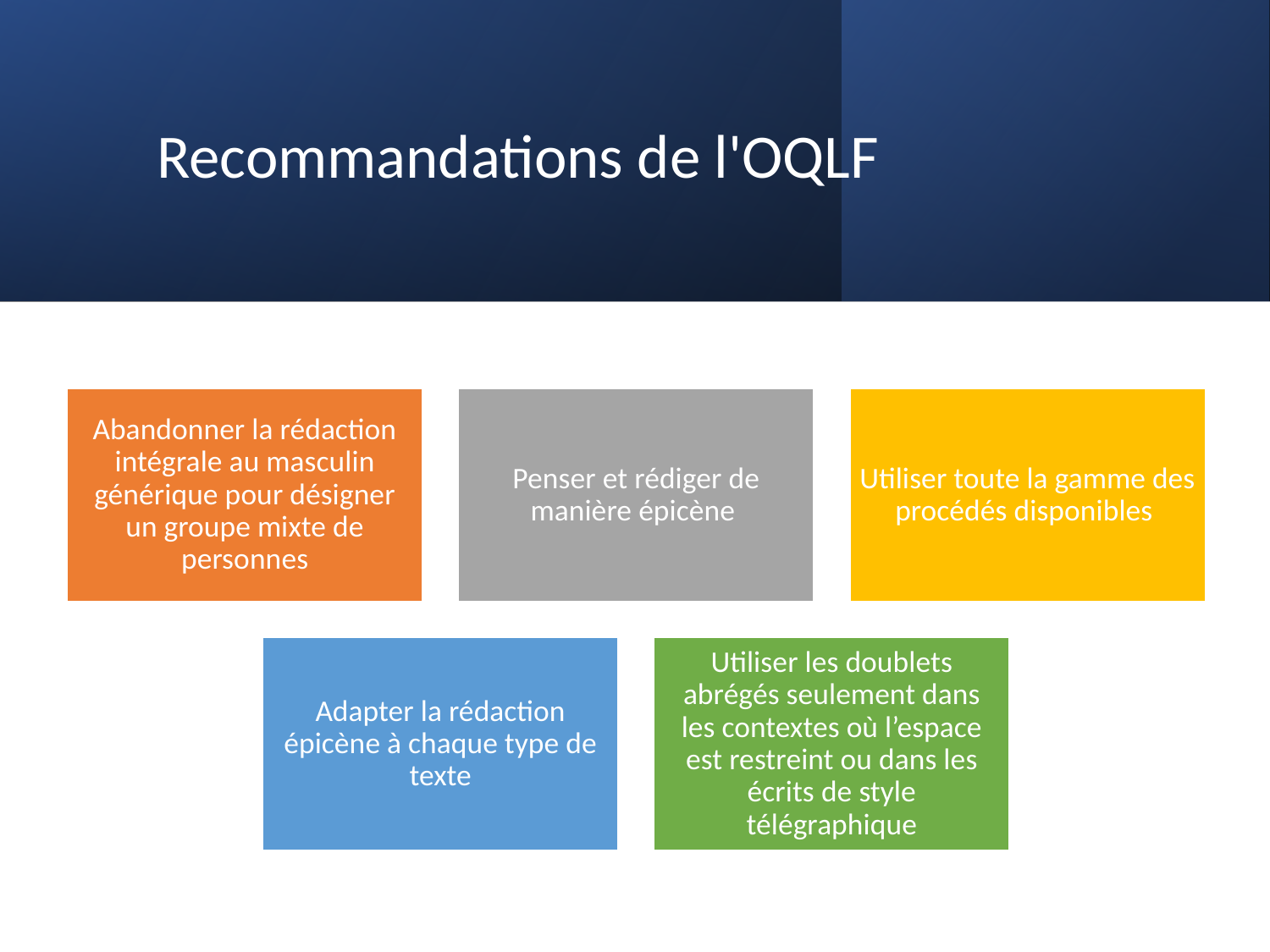

# Recommandations de l'OQLF
Abandonner la rédaction intégrale au masculin générique pour désigner un groupe mixte de personnes
Penser et rédiger de manière épicène
Utiliser toute la gamme des procédés disponibles
Adapter la rédaction épicène à chaque type de texte
Utiliser les doublets abrégés seulement dans les contextes où l’espace est restreint ou dans les écrits de style télégraphique